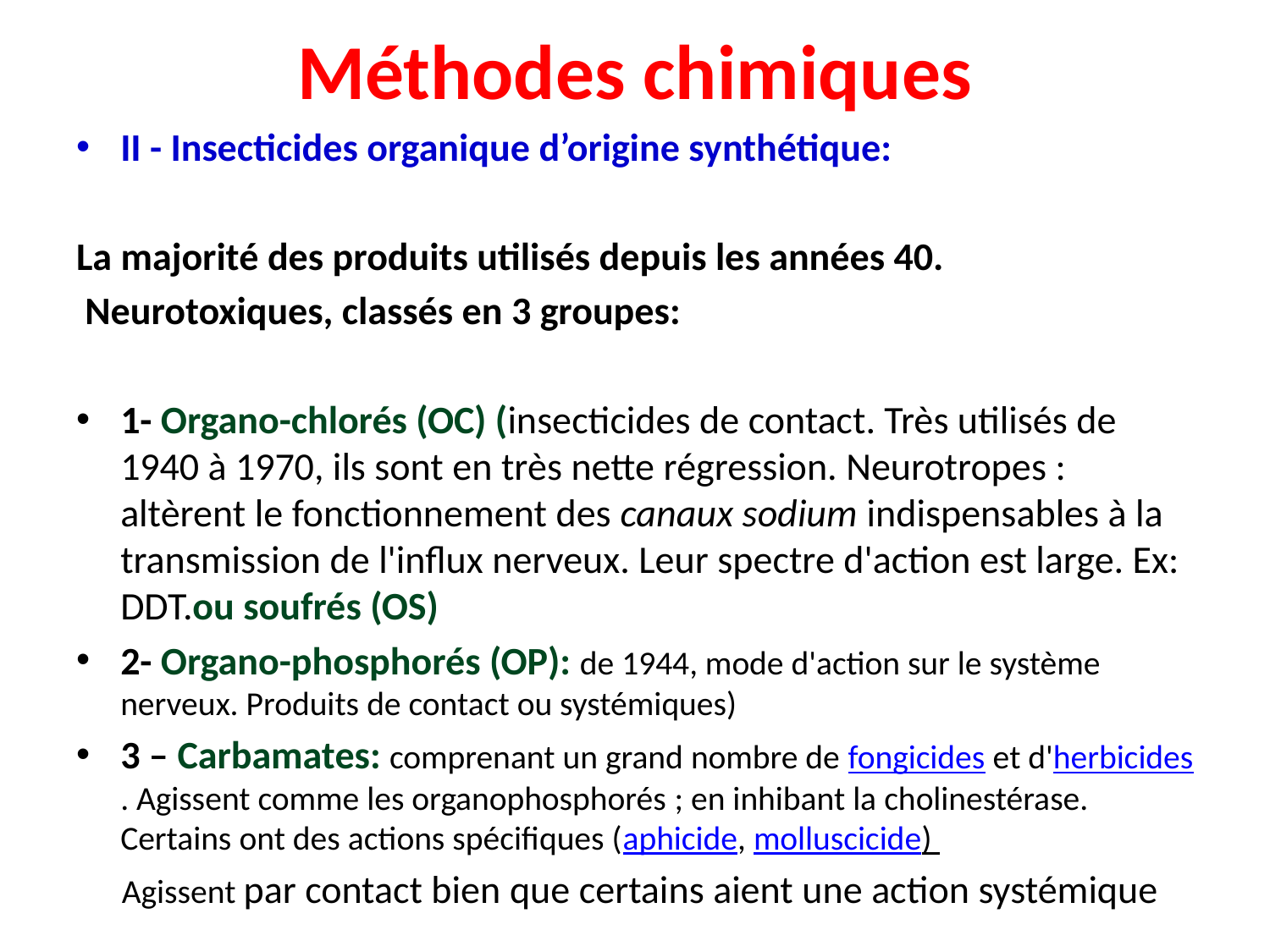

# Méthodes chimiques
II - Insecticides organique d’origine synthétique:

La majorité des produits utilisés depuis les années 40.
 Neurotoxiques, classés en 3 groupes:

1- Organo-chlorés (OC) (insecticides de contact. Très utilisés de 1940 à 1970, ils sont en très nette régression. Neurotropes : altèrent le fonctionnement des canaux sodium indispensables à la transmission de l'influx nerveux. Leur spectre d'action est large. Ex: DDT.ou soufrés (OS)
2- Organo-phosphorés (OP): de 1944, mode d'action sur le système nerveux. Produits de contact ou systémiques)
3 – Carbamates: comprenant un grand nombre de fongicides et d'herbicides. Agissent comme les organophosphorés ; en inhibant la cholinestérase. Certains ont des actions spécifiques (aphicide, molluscicide)
      Agissent par contact bien que certains aient une action systémique